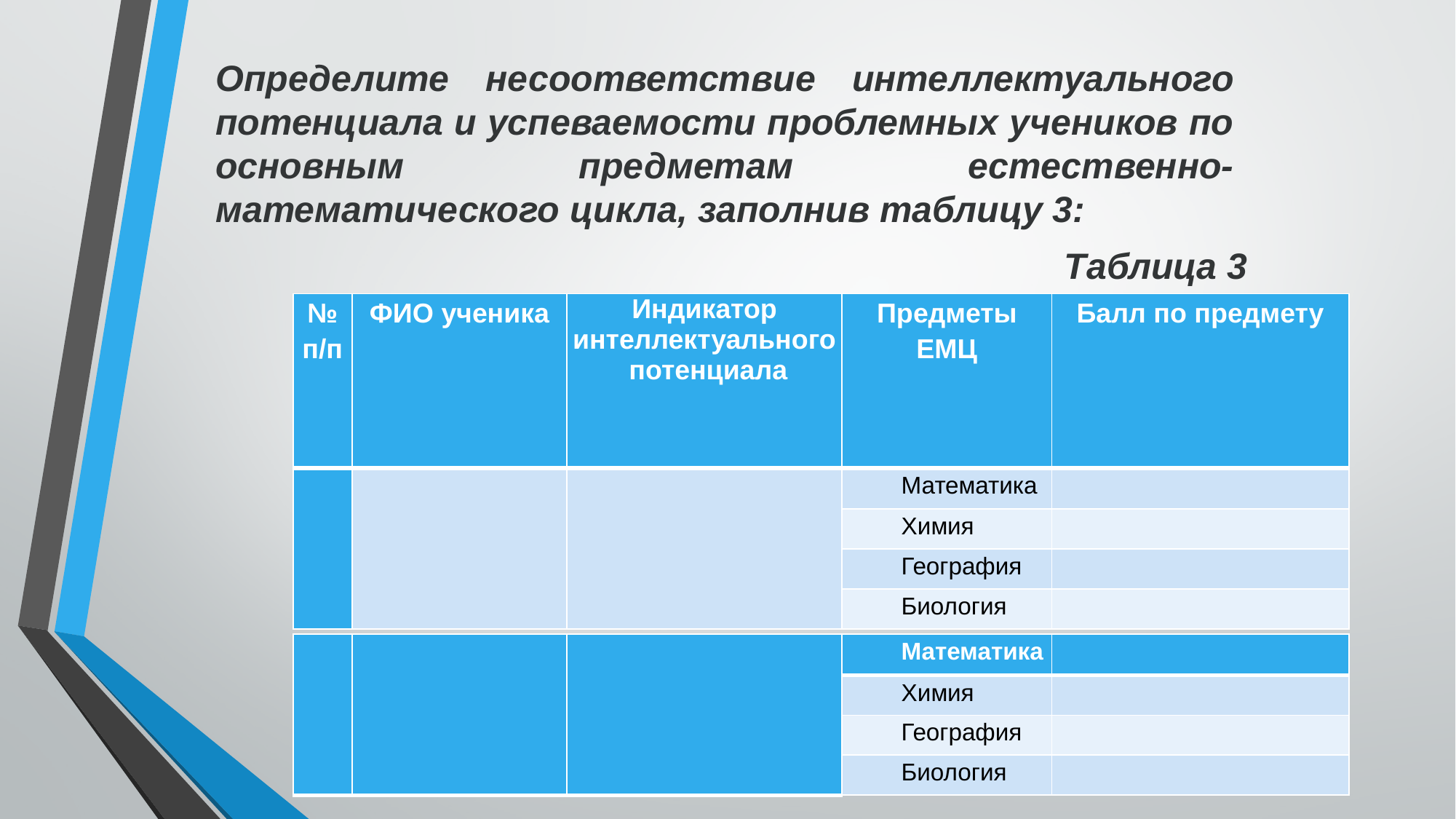

Определите несоответствие интеллектуального потенциала и успеваемости проблемных учеников по основным предметам естественно-математического цикла, заполнив таблицу 3:
Таблица 3
Таблица 3
| № п/п | ФИО ученика | Индикатор интеллектуального потенциала | Предметы ЕМЦ | Балл по предмету |
| --- | --- | --- | --- | --- |
|  |  |  | Математика |  |
|  |  |  | Химия |  |
|  |  |  | География |  |
|  |  |  | Биология |  |
|  |  |  | Математика |  |
| --- | --- | --- | --- | --- |
|  |  |  | Химия |  |
|  |  |  | География |  |
|  |  |  | Биология |  |